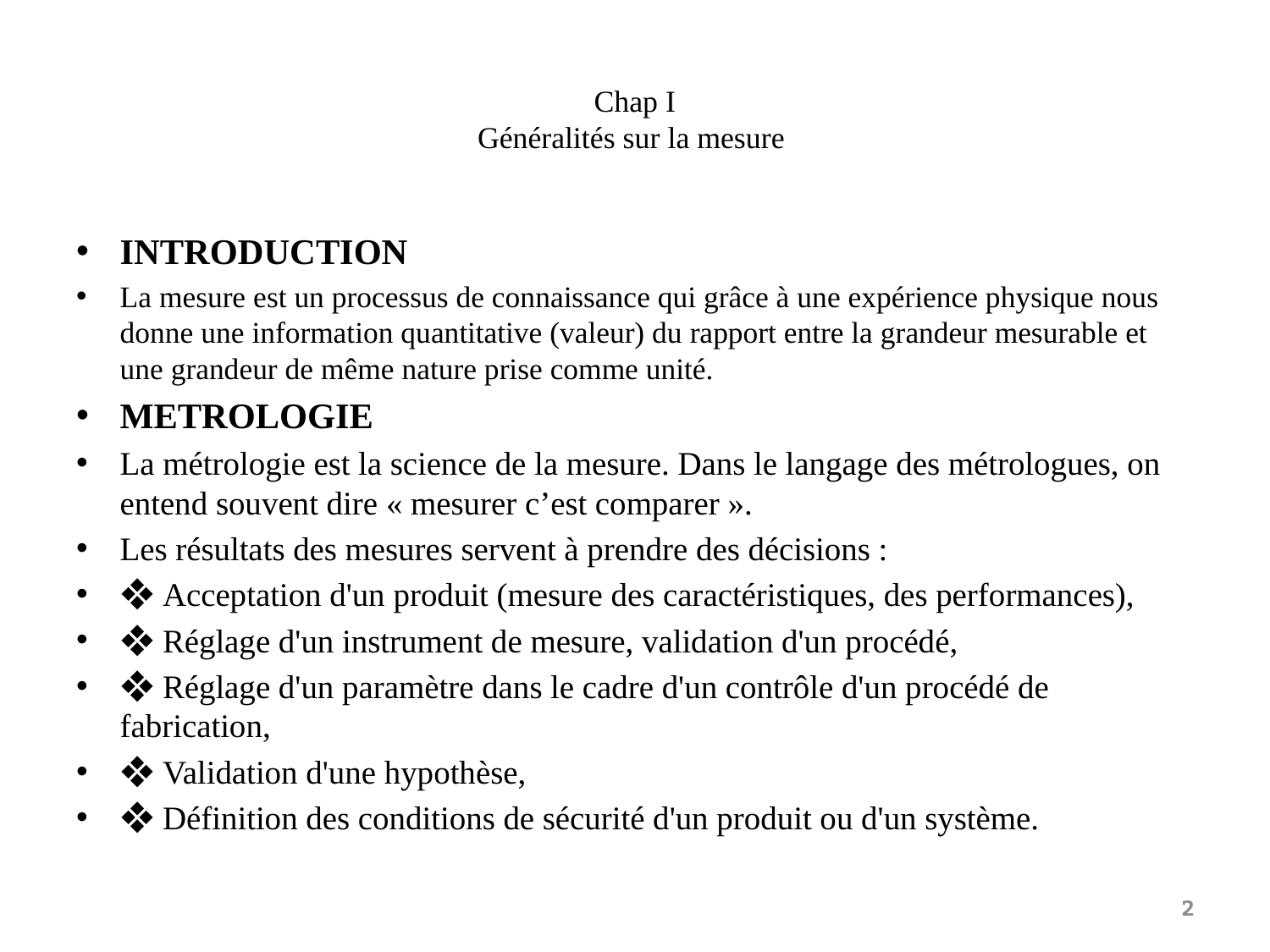

# Chap I Généralités sur la mesure
INTRODUCTION
La mesure est un processus de connaissance qui grâce à une expérience physique nous donne une information quantitative (valeur) du rapport entre la grandeur mesurable et une grandeur de même nature prise comme unité.
METROLOGIE
La métrologie est la science de la mesure. Dans le langage des métrologues, on entend souvent dire « mesurer c’est comparer ».
Les résultats des mesures servent à prendre des décisions :
❖ Acceptation d'un produit (mesure des caractéristiques, des performances),
❖ Réglage d'un instrument de mesure, validation d'un procédé,
❖ Réglage d'un paramètre dans le cadre d'un contrôle d'un procédé de fabrication,
❖ Validation d'une hypothèse,
❖ Définition des conditions de sécurité d'un produit ou d'un système.

2